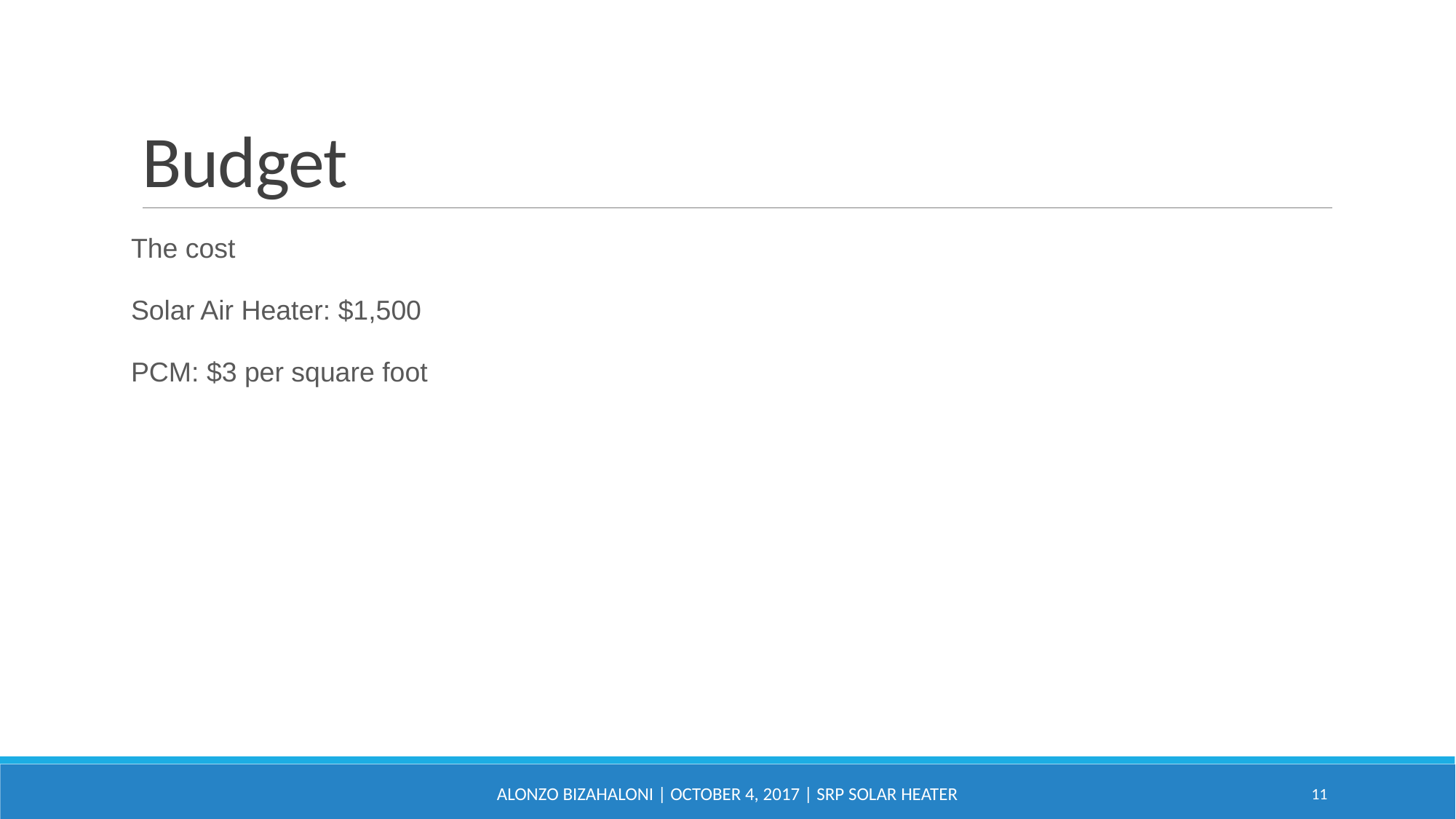

# Budget
The cost
Solar Air Heater: $1,500
PCM: $3 per square foot

Alonzo Bizahaloni | October 4, 2017 | SRP Solar Heater
11